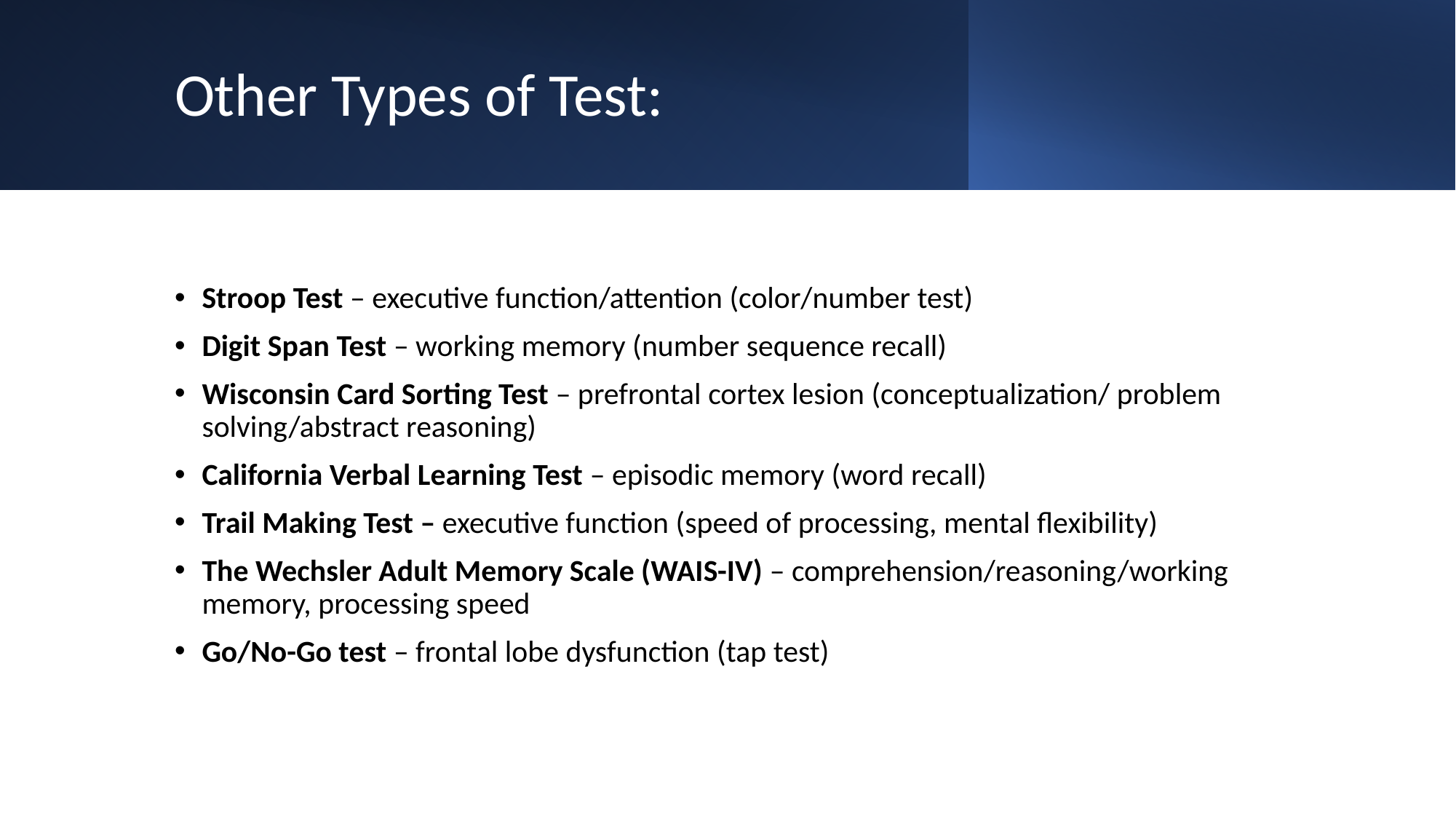

# Other Types of Test:
Stroop Test – executive function/attention (color/number test)
Digit Span Test – working memory (number sequence recall)
Wisconsin Card Sorting Test – prefrontal cortex lesion (conceptualization/ problem solving/abstract reasoning)
California Verbal Learning Test – episodic memory (word recall)
Trail Making Test – executive function (speed of processing, mental flexibility)
The Wechsler Adult Memory Scale (WAIS-IV) – comprehension/reasoning/working memory, processing speed
Go/No-Go test – frontal lobe dysfunction (tap test)